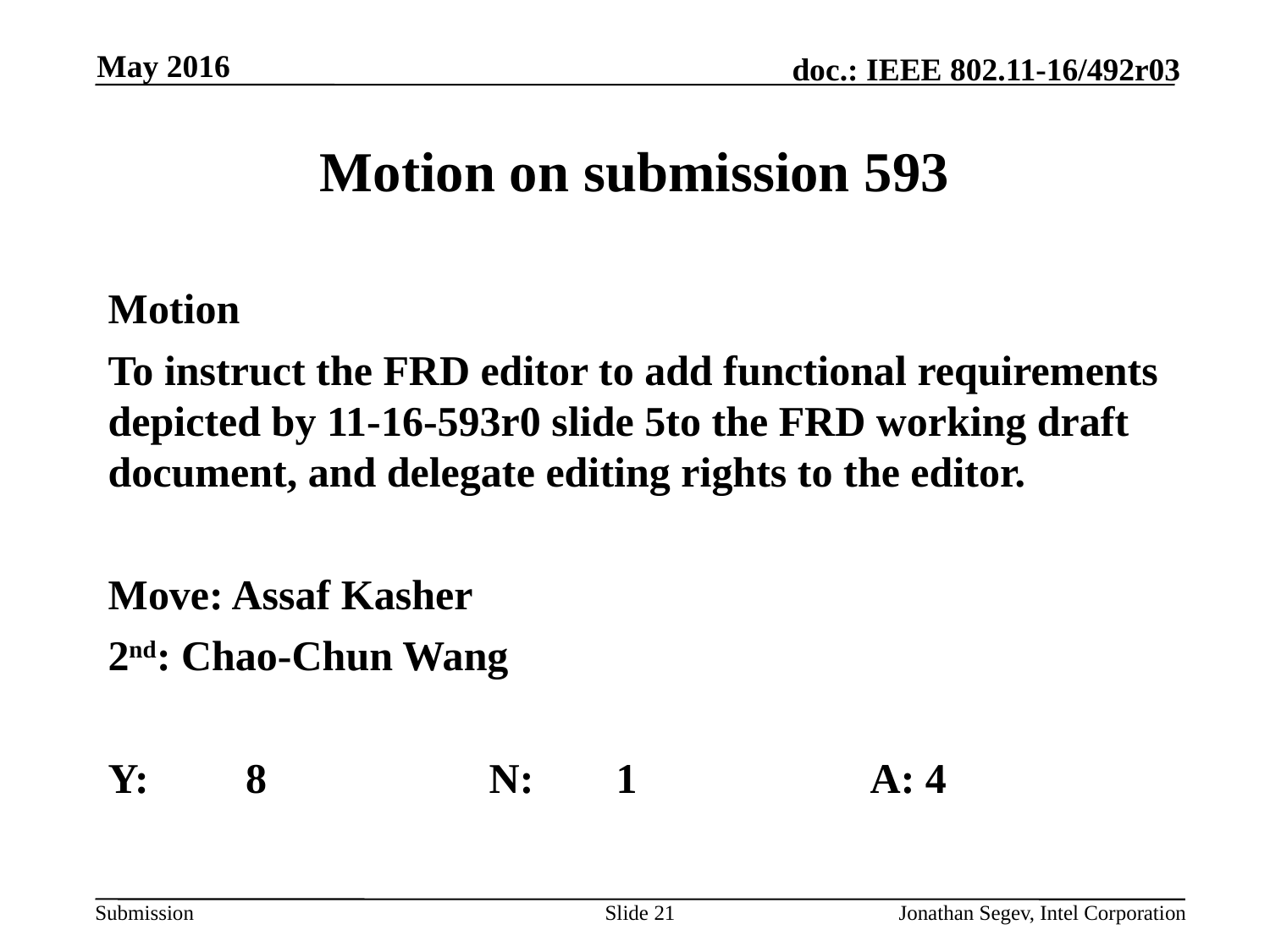

May 2016
# Motion on submission 593
Motion
To instruct the FRD editor to add functional requirements depicted by 11-16-593r0 slide 5to the FRD working draft document, and delegate editing rights to the editor.

Move: Assaf Kasher
2nd: Chao-Chun Wang

Y: 	 8		N: 	1		A: 4

Slide 21
Jonathan Segev, Intel Corporation